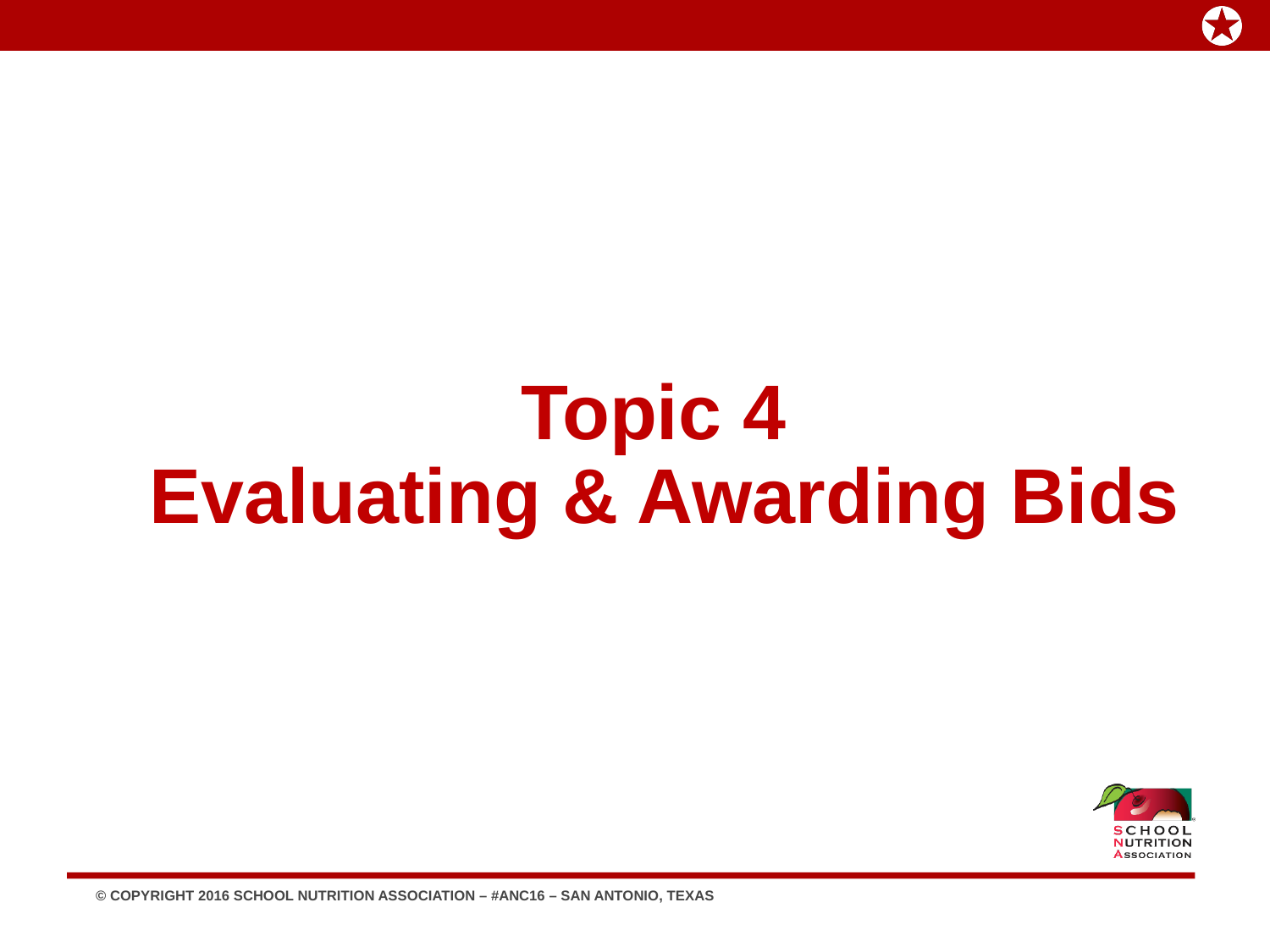

# Topic 4 Evaluating & Awarding Bids